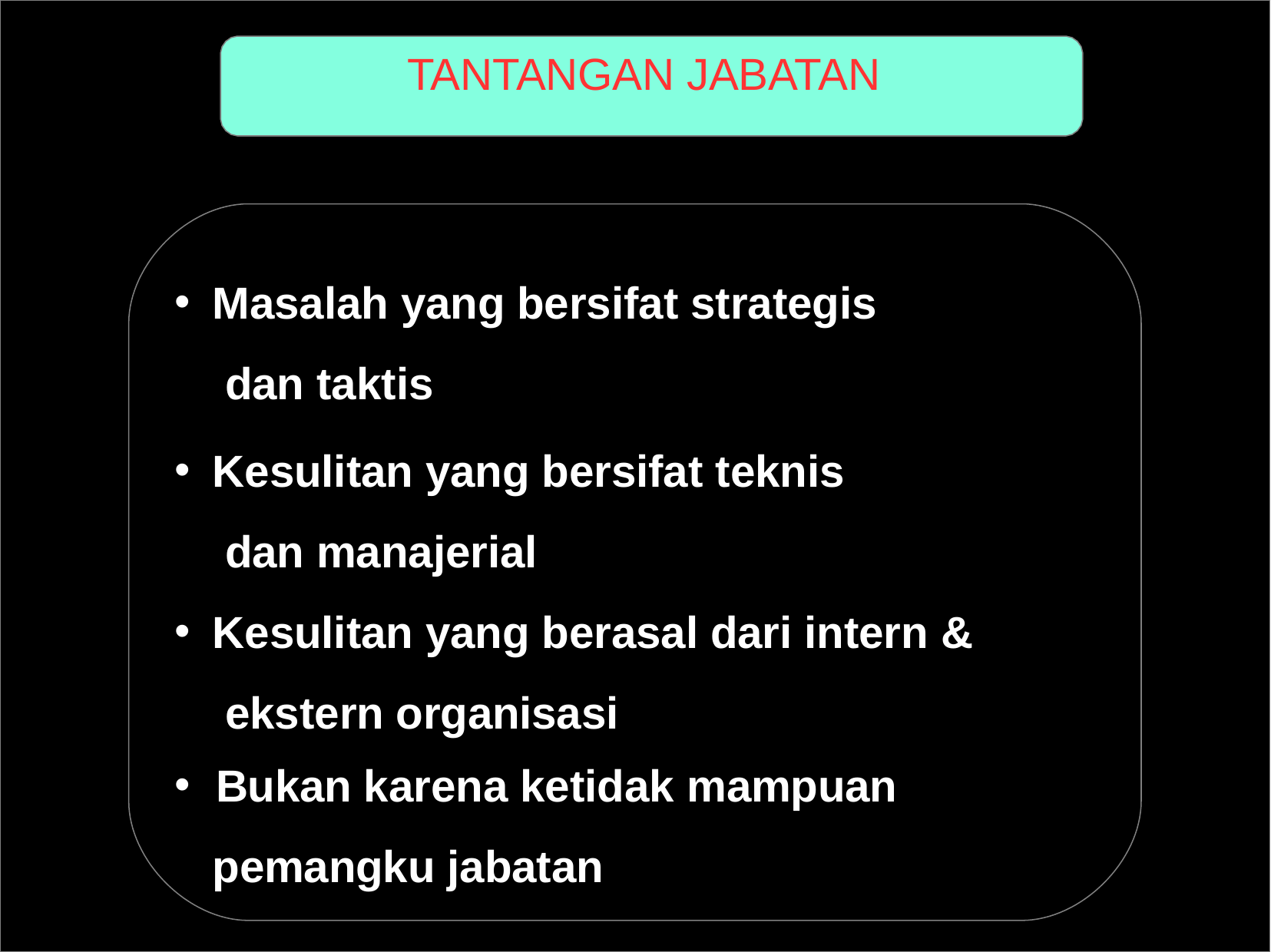

# TANTANGAN JABATAN

Masalah yang bersifat strategis  dan taktis
Kesulitan yang bersifat teknis  dan manajerial
Kesulitan yang berasal dari intern &  ekstern organisasi
Bukan karena ketidak mampuan
pemangku jabatan